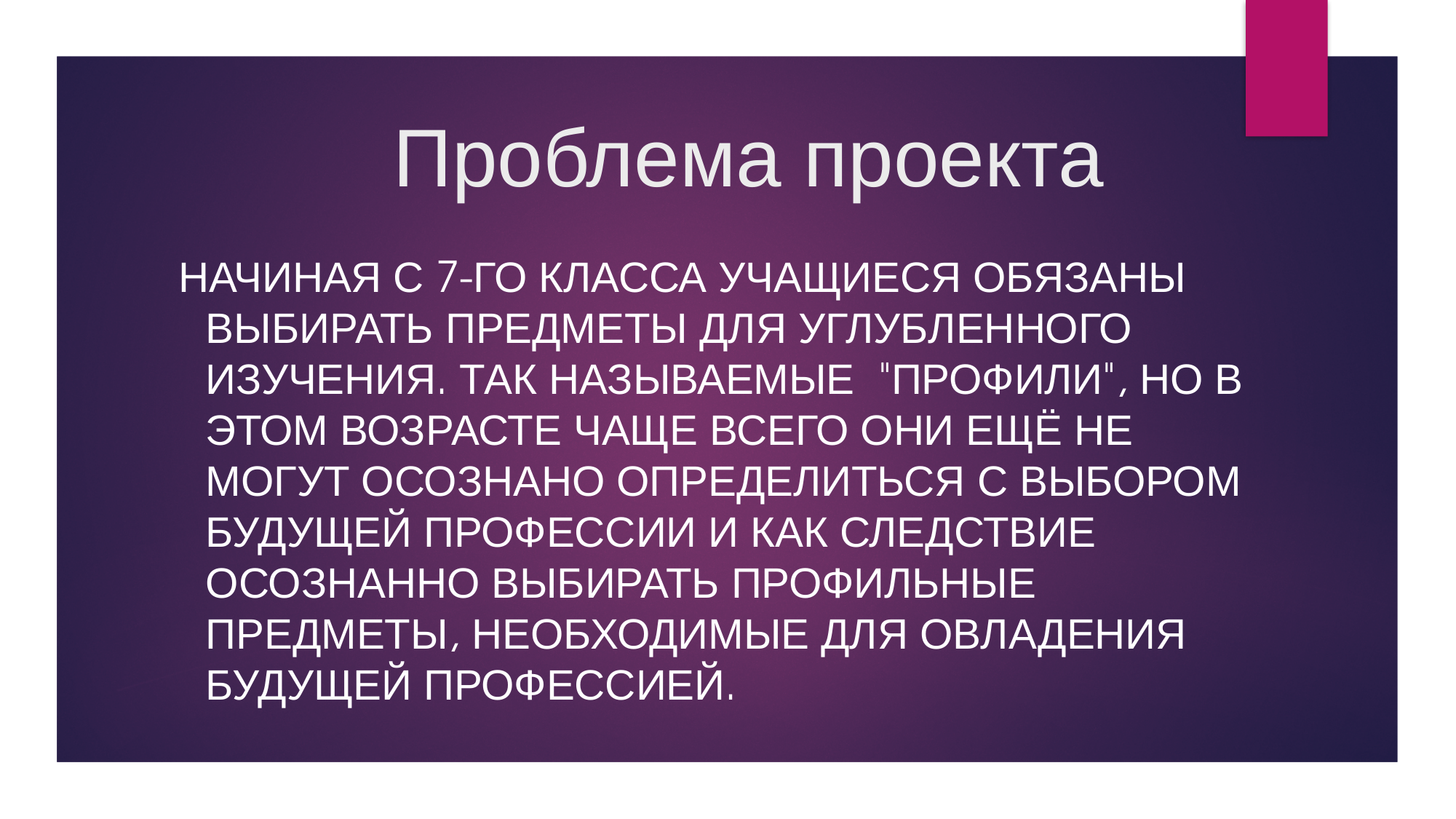

# Проблема проекта
Начиная с 7-го класса учащиеся обязаны выбирать предметы для углубленного изучения. так называемые  "профили", Но в этом возрасте чаще всего они ещё не могут осознано определиться с выбором будущей профессии и как следствие  осознанно выбирать профильные предметы, необходимые для овладения будущей профессией.